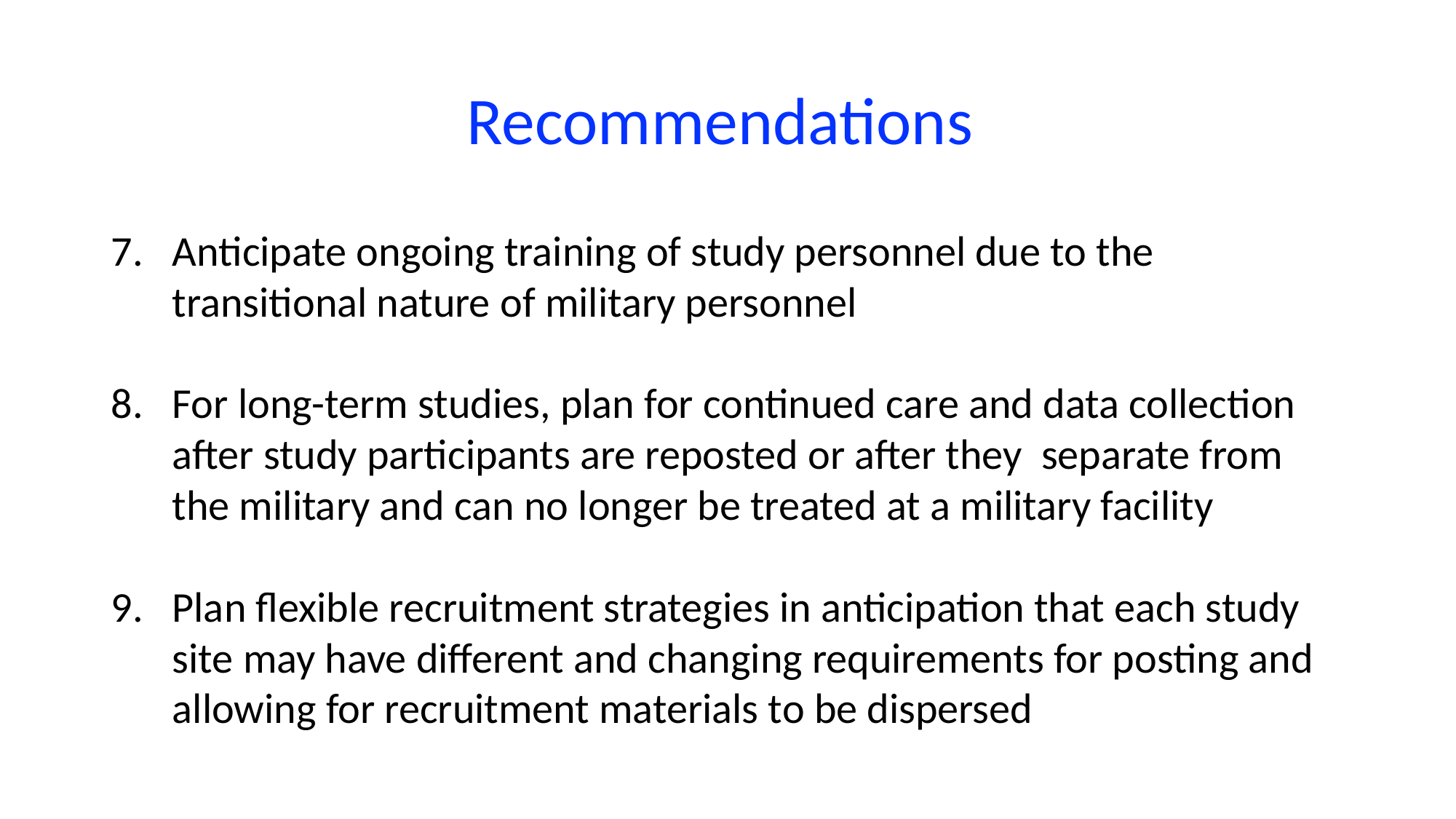

# Recommendations
Anticipate ongoing training of study personnel due to the transitional nature of military personnel

For long-term studies, plan for continued care and data collection after study participants are reposted or after they  separate from the military and can no longer be treated at a military facility

Plan flexible recruitment strategies in anticipation that each study site may have different and changing requirements for posting and allowing for recruitment materials to be dispersed